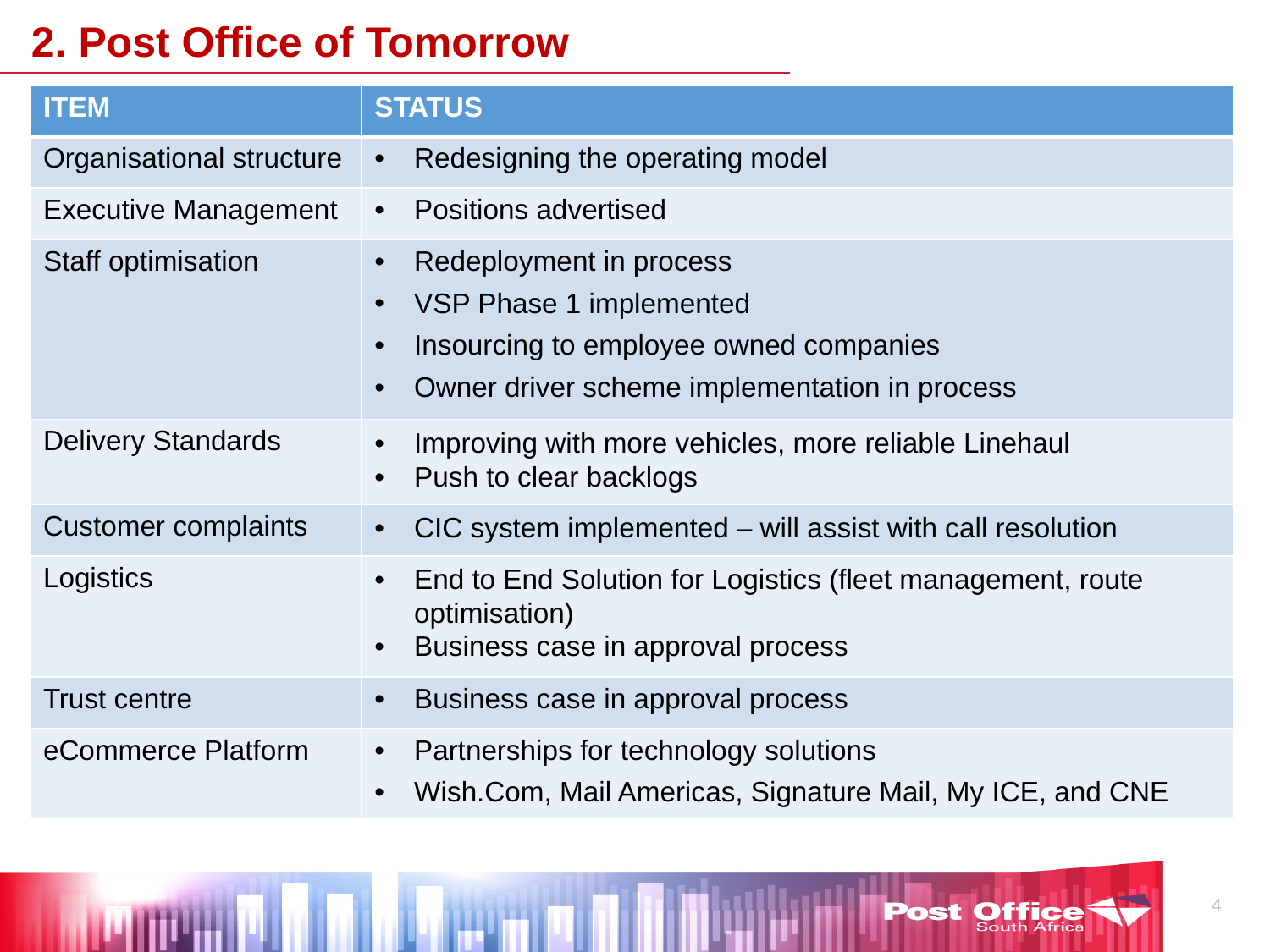

2. Post Office of Tomorrow
| ITEM | STATUS |
| --- | --- |
| Organisational structure | Redesigning the operating model |
| Executive Management | Positions advertised |
| Staff optimisation | Redeployment in process VSP Phase 1 implemented Insourcing to employee owned companies Owner driver scheme implementation in process |
| Delivery Standards | Improving with more vehicles, more reliable Linehaul Push to clear backlogs |
| Customer complaints | CIC system implemented – will assist with call resolution |
| Logistics | End to End Solution for Logistics (fleet management, route optimisation) Business case in approval process |
| Trust centre | Business case in approval process |
| eCommerce Platform | Partnerships for technology solutions Wish.Com, Mail Americas, Signature Mail, My ICE, and CNE |
4